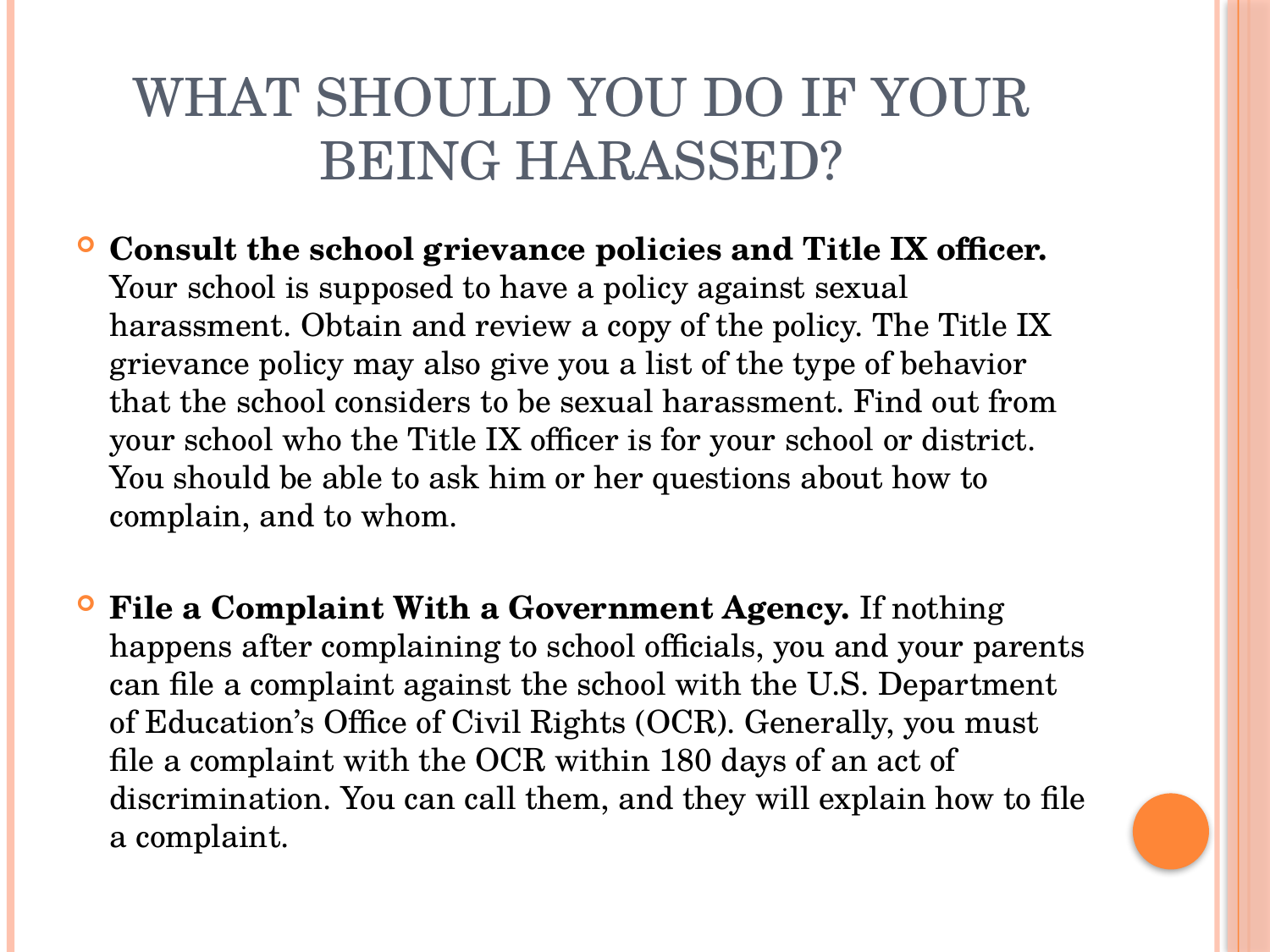

# What should you do if your being harassed?
Consult the school grievance policies and Title IX officer. Your school is supposed to have a policy against sexual harassment. Obtain and review a copy of the policy. The Title IX grievance policy may also give you a list of the type of behavior that the school considers to be sexual harassment. Find out from your school who the Title IX officer is for your school or district. You should be able to ask him or her questions about how to complain, and to whom.

File a Complaint With a Government Agency. If nothing happens after complaining to school officials, you and your parents can file a complaint against the school with the U.S. Department of Education’s Office of Civil Rights (OCR). Generally, you must file a complaint with the OCR within 180 days of an act of discrimination. You can call them, and they will explain how to file a complaint.